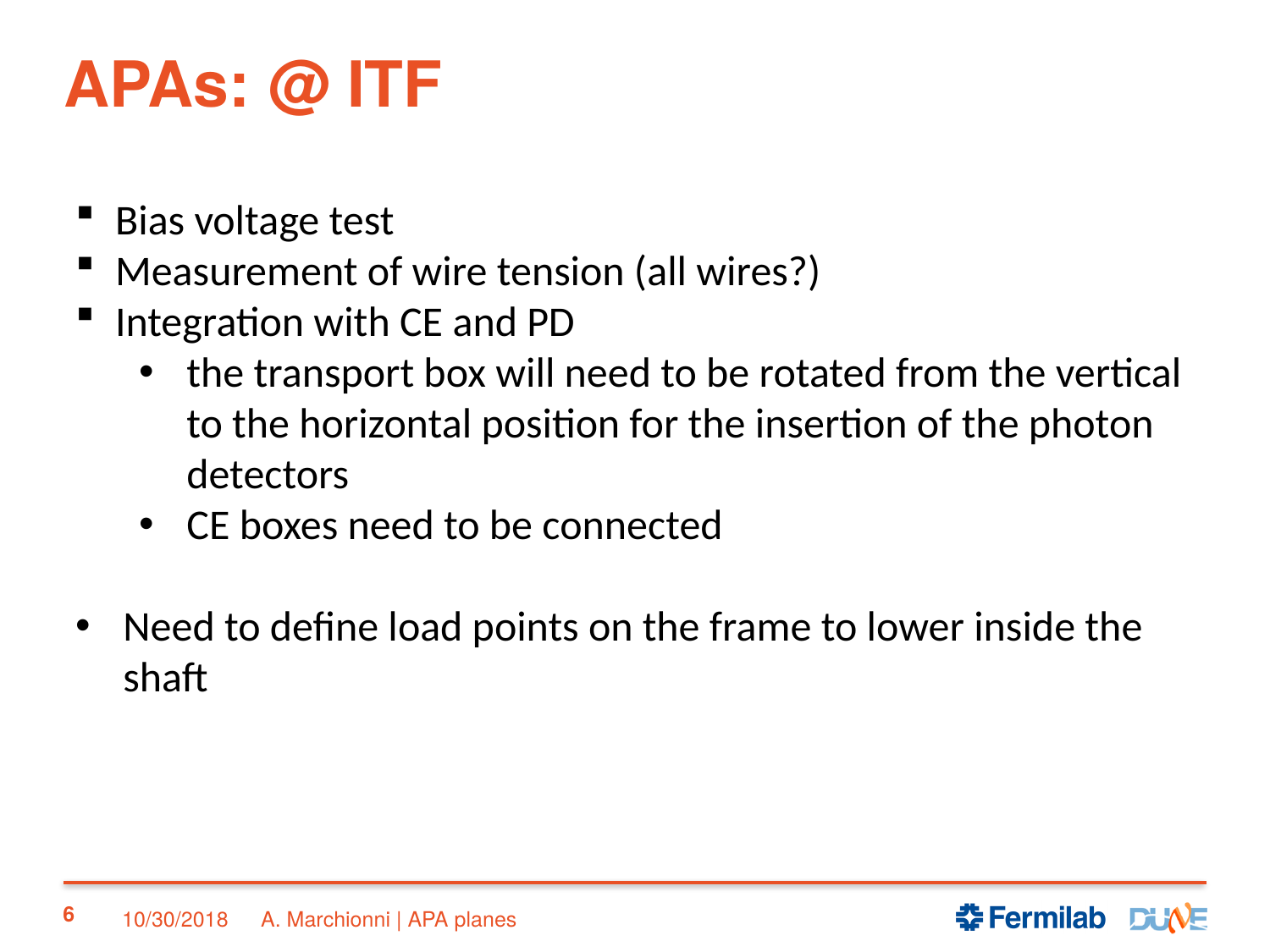

# APAs: @ ITF
Bias voltage test
Measurement of wire tension (all wires?)
Integration with CE and PD
the transport box will need to be rotated from the vertical to the horizontal position for the insertion of the photon detectors
CE boxes need to be connected

Need to define load points on the frame to lower inside the shaft
6
10/30/2018
A. Marchionni | APA planes